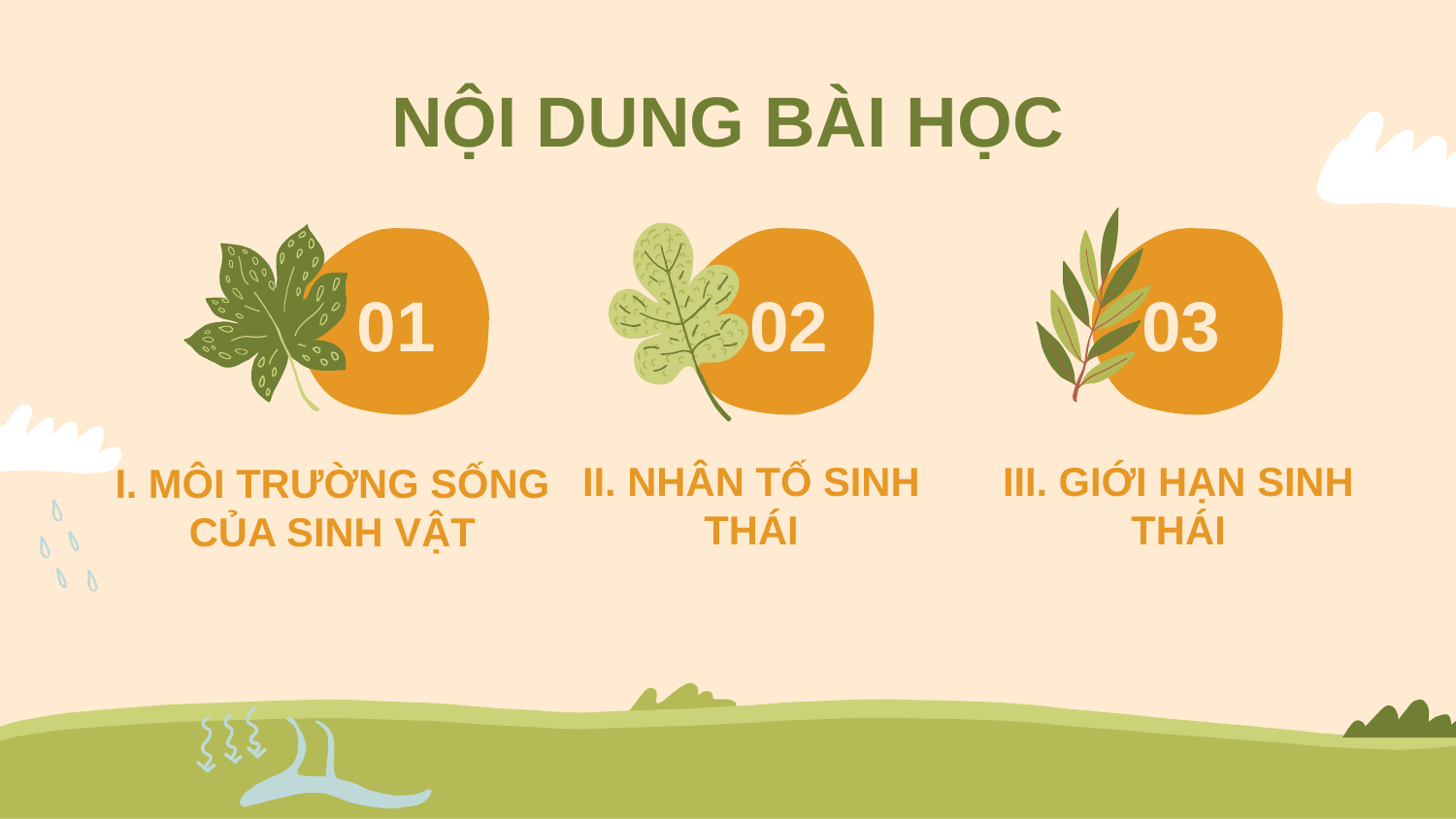

# NỘI DUNG BÀI HỌC

01
02
03
II. NHÂN TỐ SINH THÁI
III. GIỚI HẠN SINH THÁI
I. MÔI TRƯỜNG SỐNG CỦA SINH VẬT